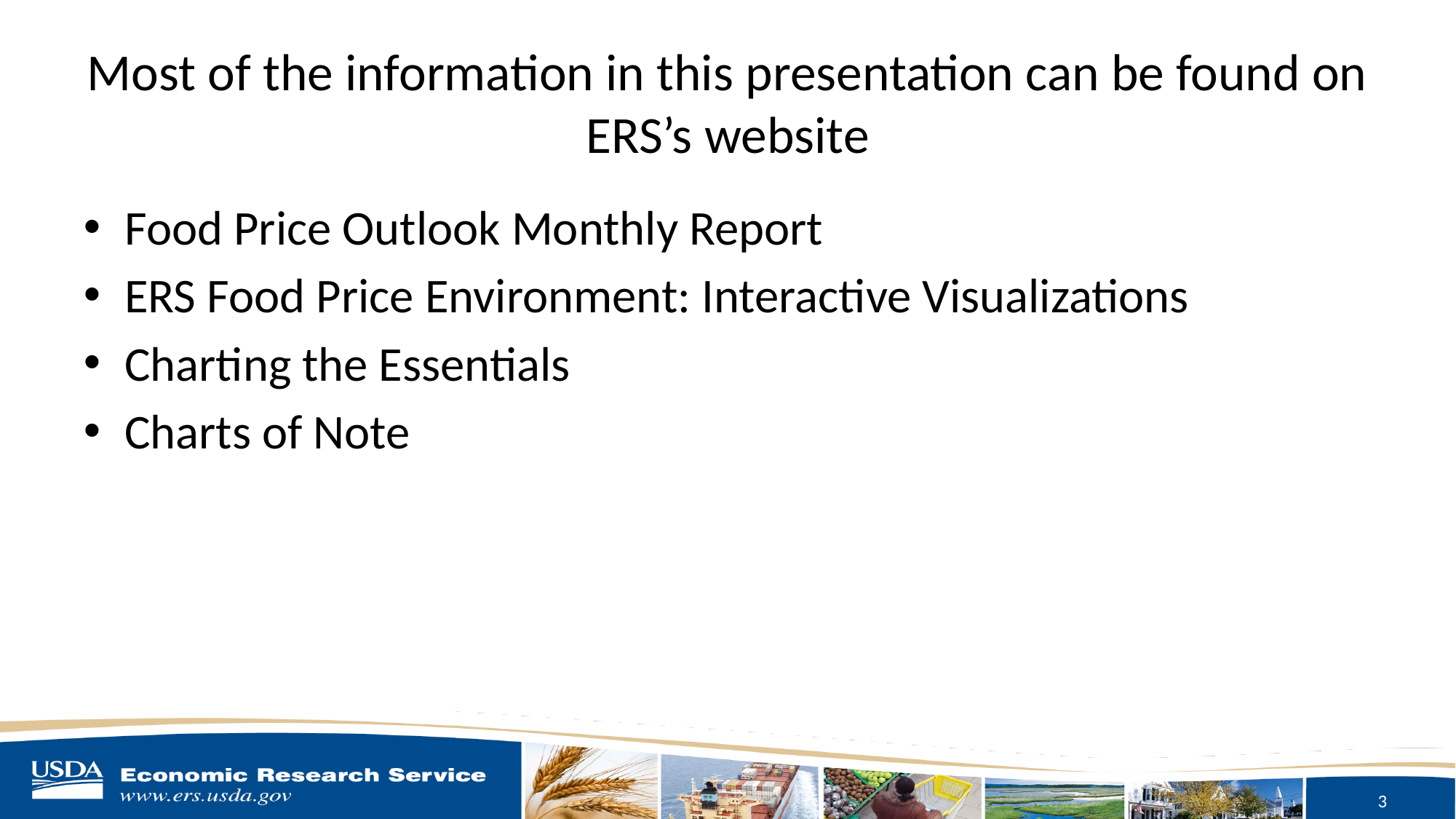

# Most of the information in this presentation can be found on ERS’s website
Food Price Outlook Monthly Report
ERS Food Price Environment: Interactive Visualizations
Charting the Essentials
Charts of Note